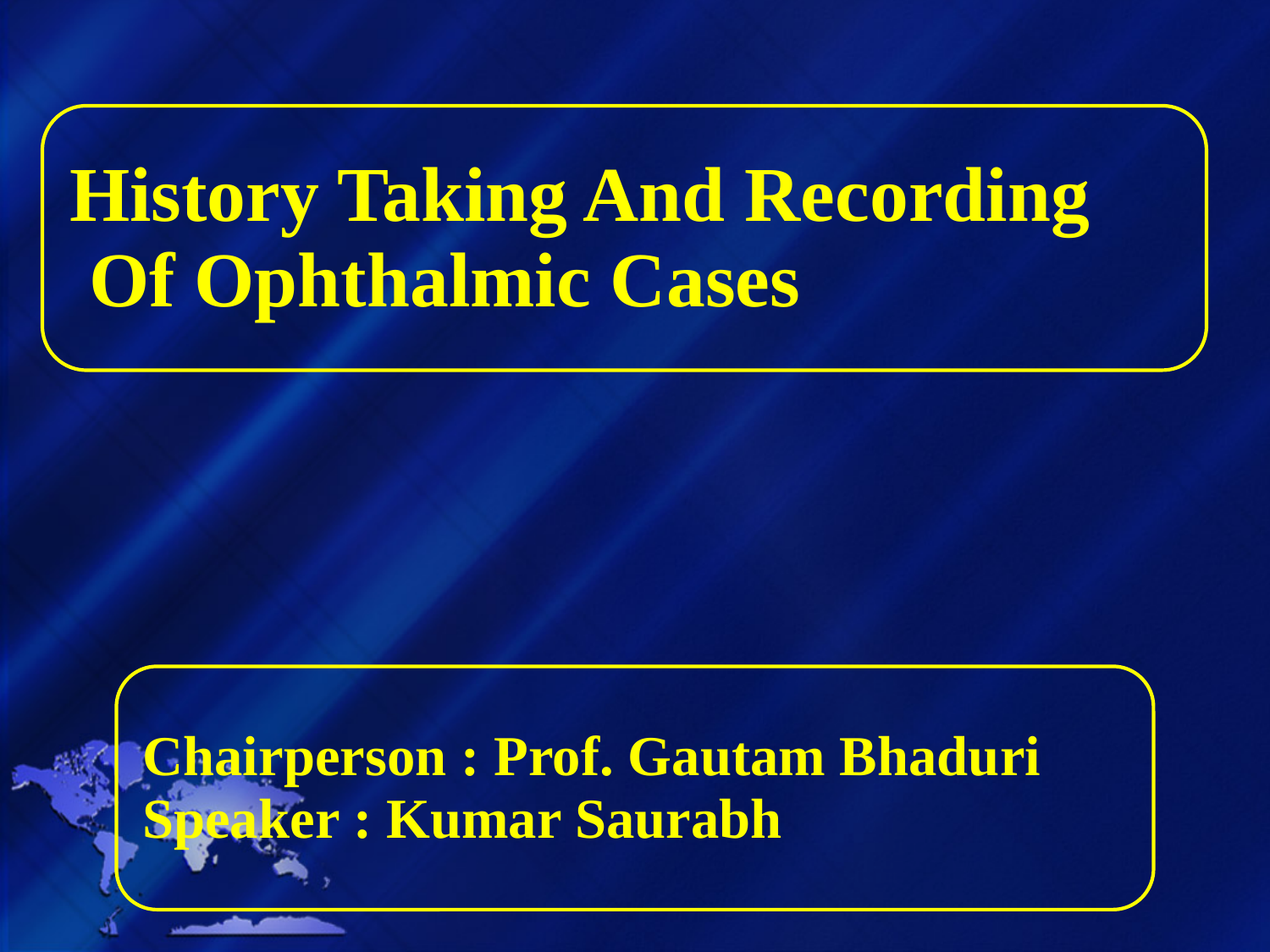

History Taking And Recording
 Of Ophthalmic Cases
Chairperson : Prof. Gautam Bhaduri
Speaker : Kumar Saurabh